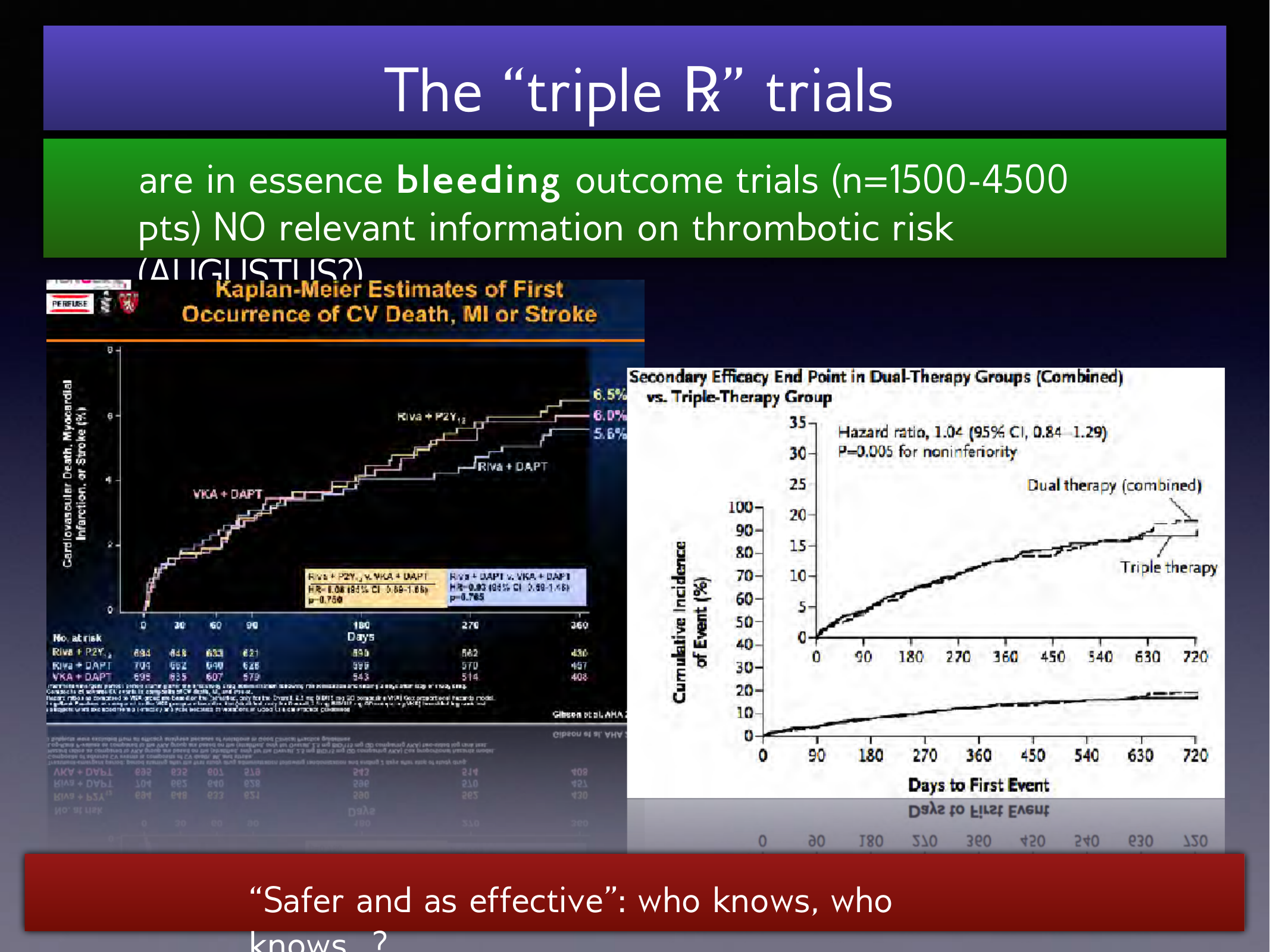

The “triple ℞” trials

are in essence bleeding outcome trials (n=1500-4500 pts) NO relevant information on thrombotic risk (AUGUSTUS?)

“Safer and as effective”: who knows, who knows…?